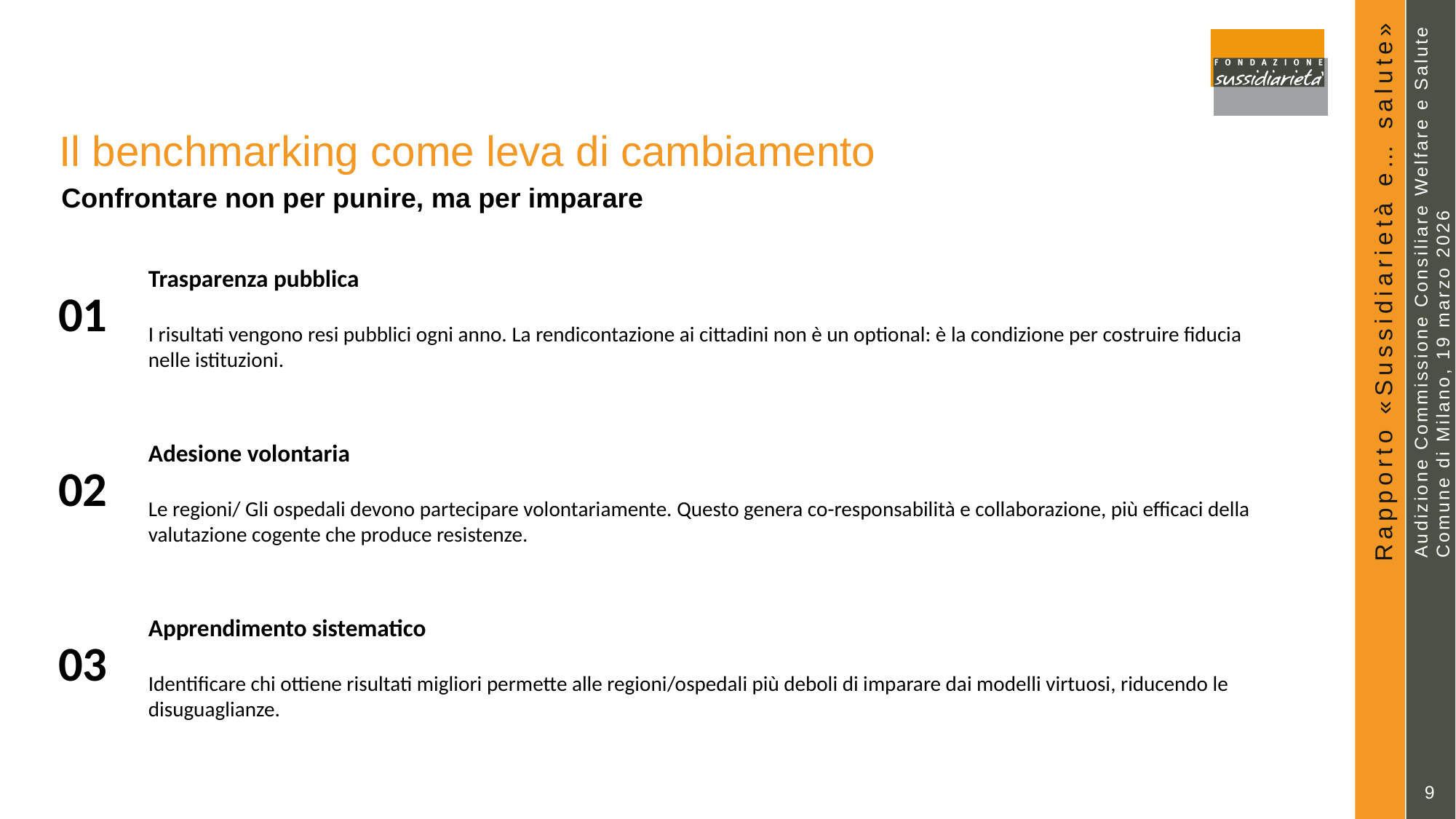

# Il benchmarking come leva di cambiamento
Confrontare non per punire, ma per imparare

Trasparenza pubblica
01
I risultati vengono resi pubblici ogni anno. La rendicontazione ai cittadini non è un optional: è la condizione per costruire fiducia nelle istituzioni.

Adesione volontaria
02
Le regioni/ Gli ospedali devono partecipare volontariamente. Questo genera co-responsabilità e collaborazione, più efficaci della valutazione cogente che produce resistenze.

Apprendimento sistematico
03
Identificare chi ottiene risultati migliori permette alle regioni/ospedali più deboli di imparare dai modelli virtuosi, riducendo le disuguaglianze.
9